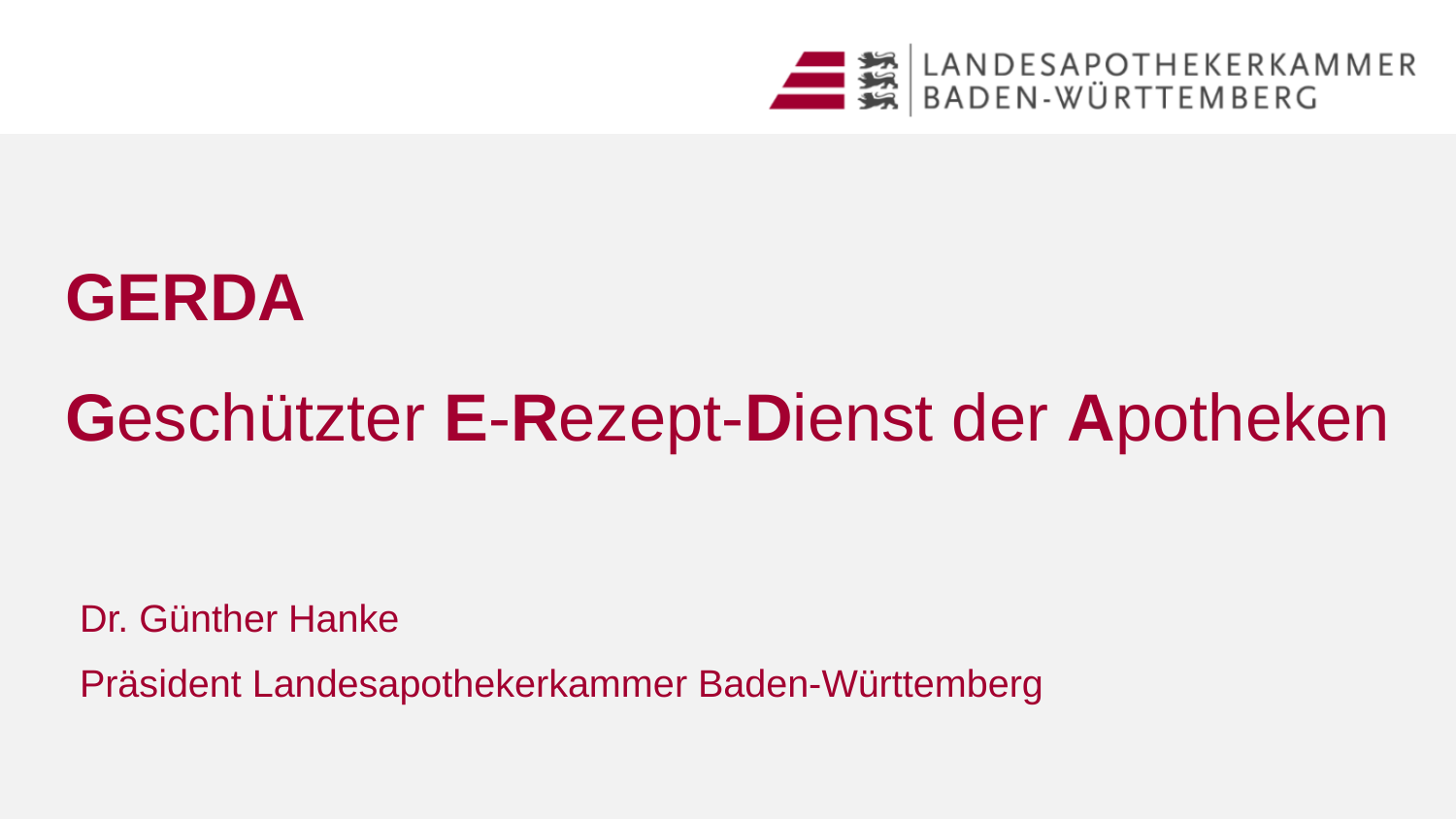

# GERDA Geschützter E-Rezept-Dienst der Apotheken

Dr. Günther Hanke
Präsident Landesapothekerkammer Baden-Württemberg